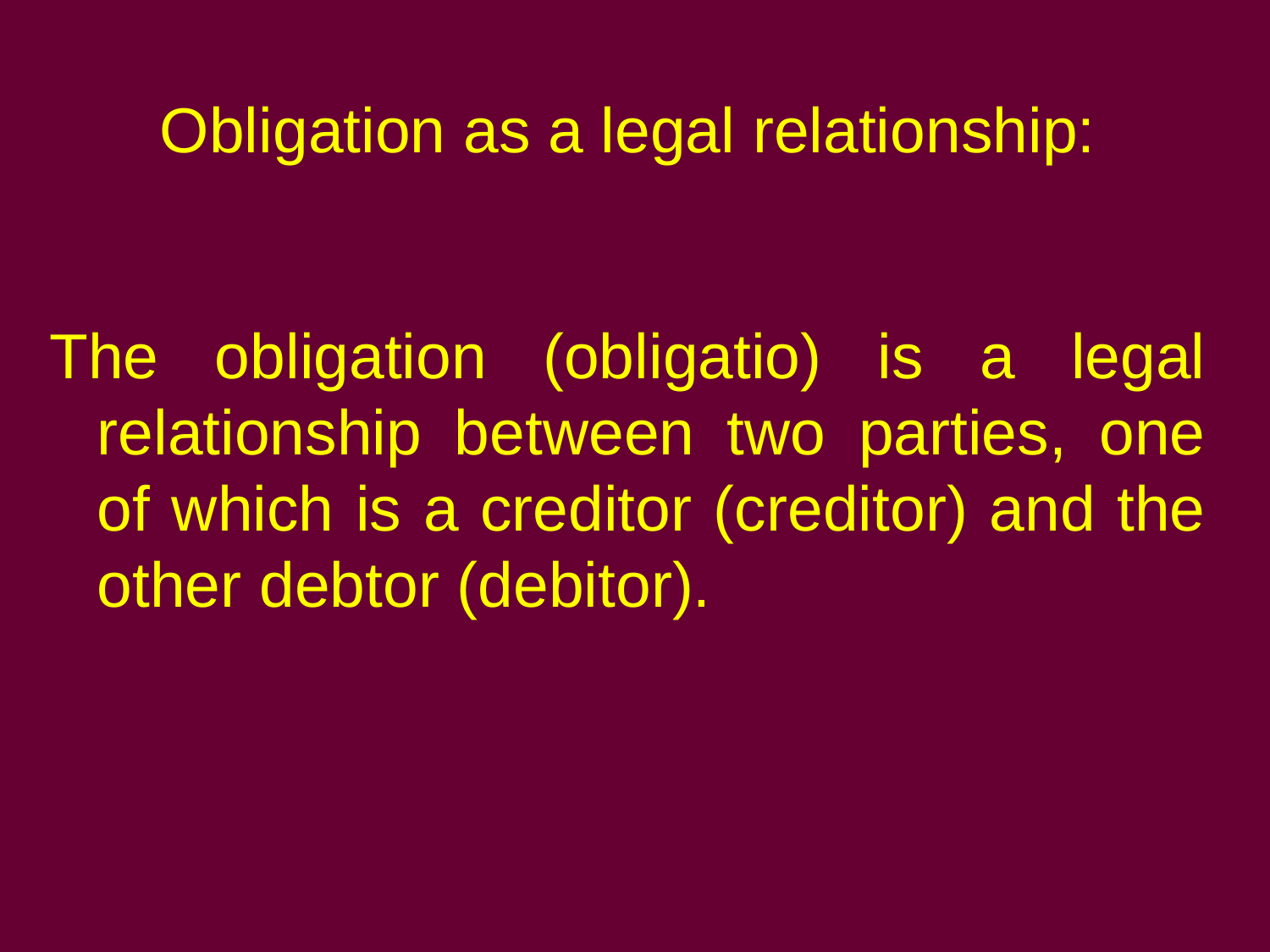

#
Obligation as a legal relationship:

The obligation (obligatio) is a legal relationship between two parties, one of which is a creditor (creditor) and the other debtor (debitor).